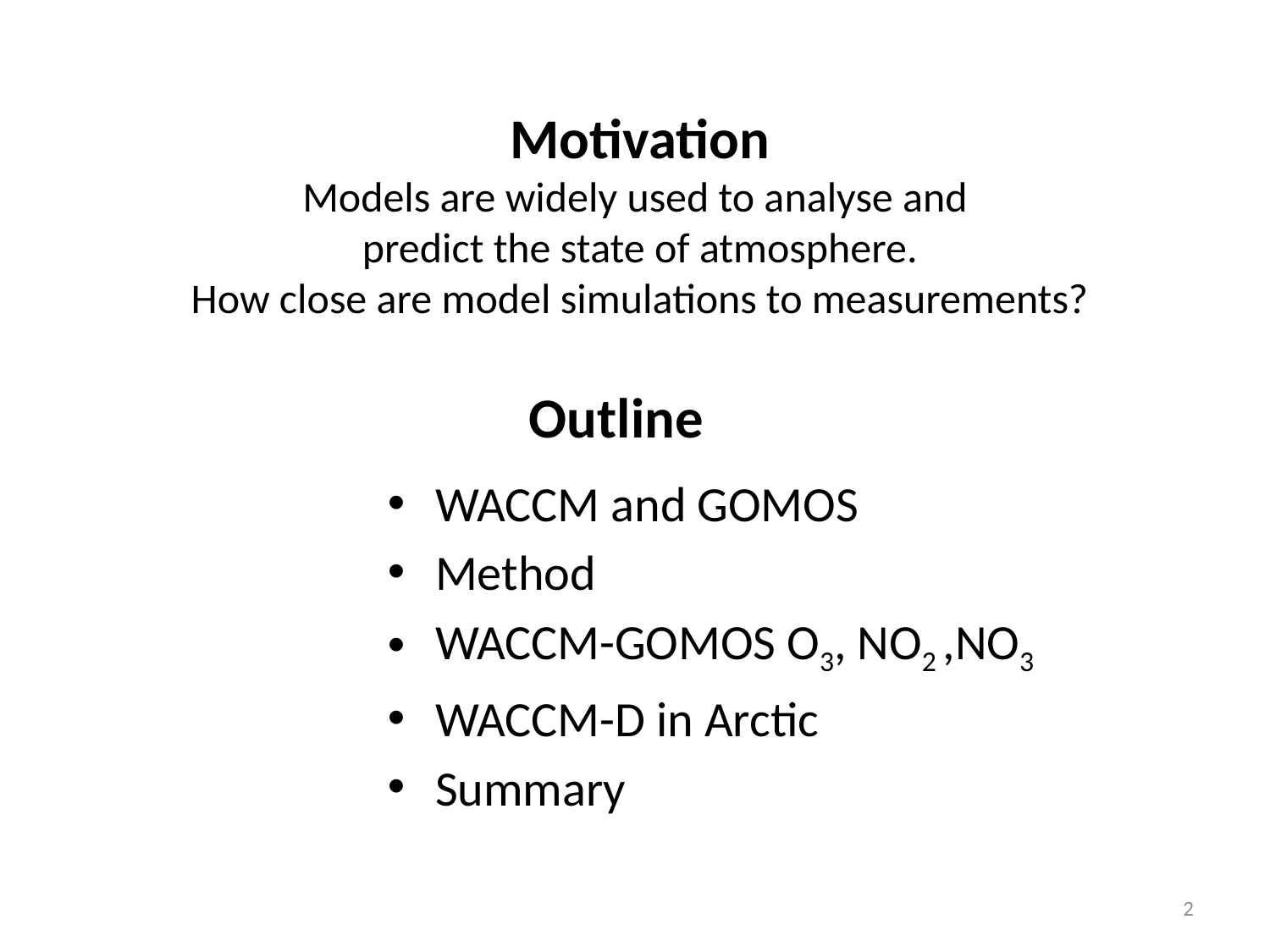

Motivation
Models are widely used to analyse and
predict the state of atmosphere.
How close are model simulations to measurements?
# Outline
WACCM and GOMOS
Method
WACCM-GOMOS O3, NO2 ,NO3
WACCM-D in Arctic
Summary

2